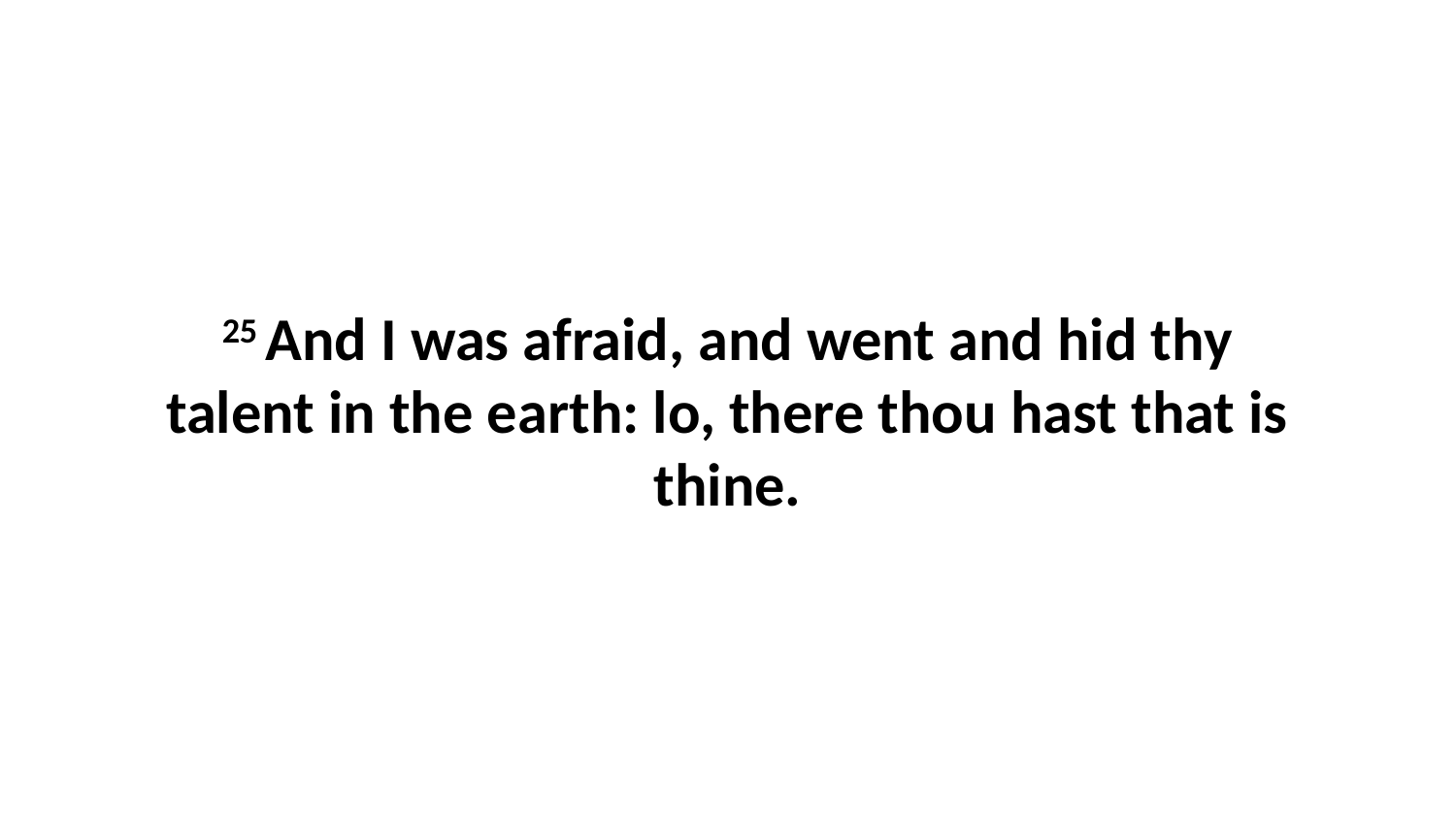

25 And I was afraid, and went and hid thy talent in the earth: lo, there thou hast that is thine.